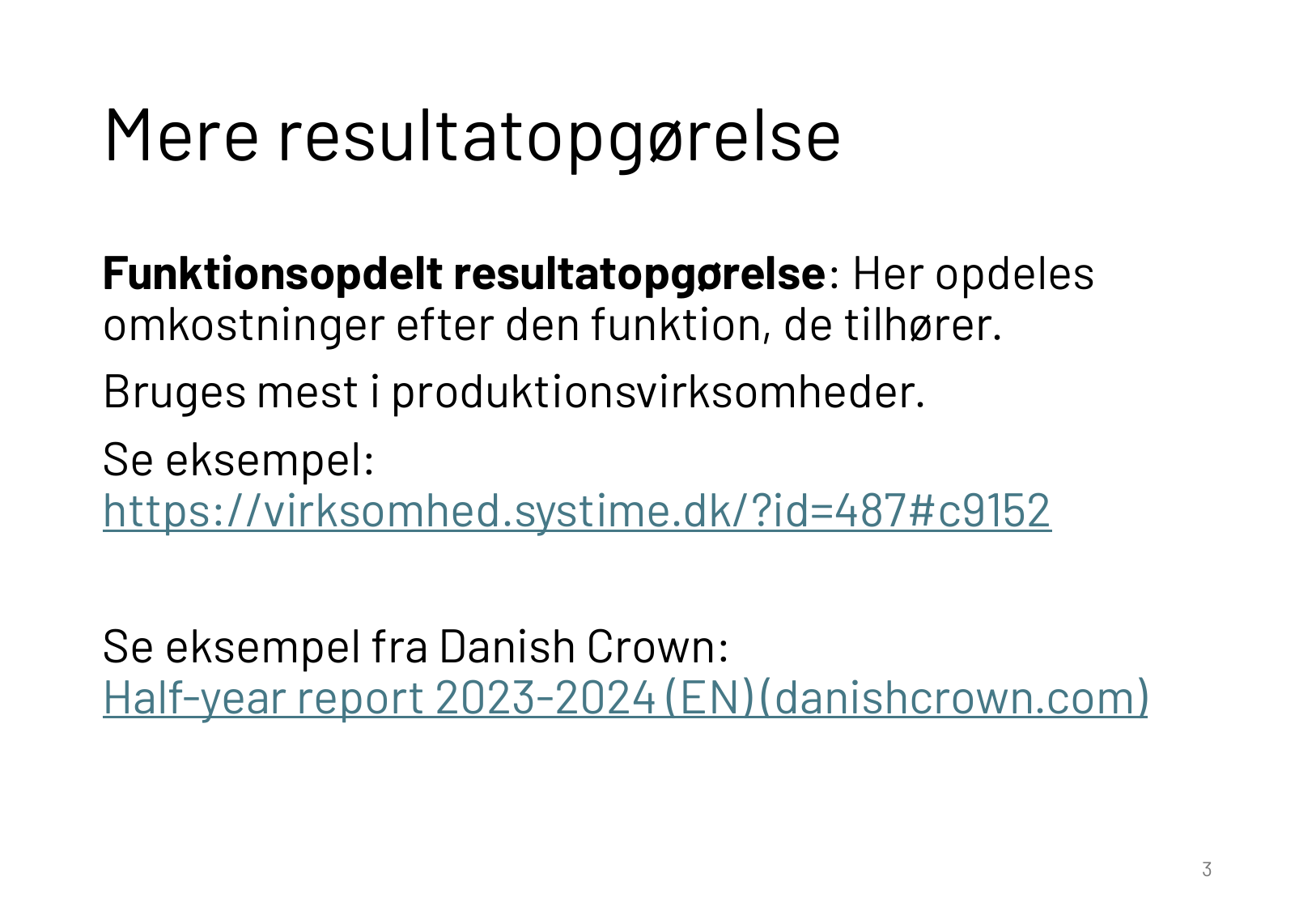

# Mere resultatopgørelse
Funktionsopdelt resultatopgørelse: Her opdeles omkostninger efter den funktion, de tilhører.
Bruges mest i produktionsvirksomheder.
Se eksempel: https://virksomhed.systime.dk/?id=487#c9152

Se eksempel fra Danish Crown: Half-year report 2023-2024 (EN) (danishcrown.com)
3